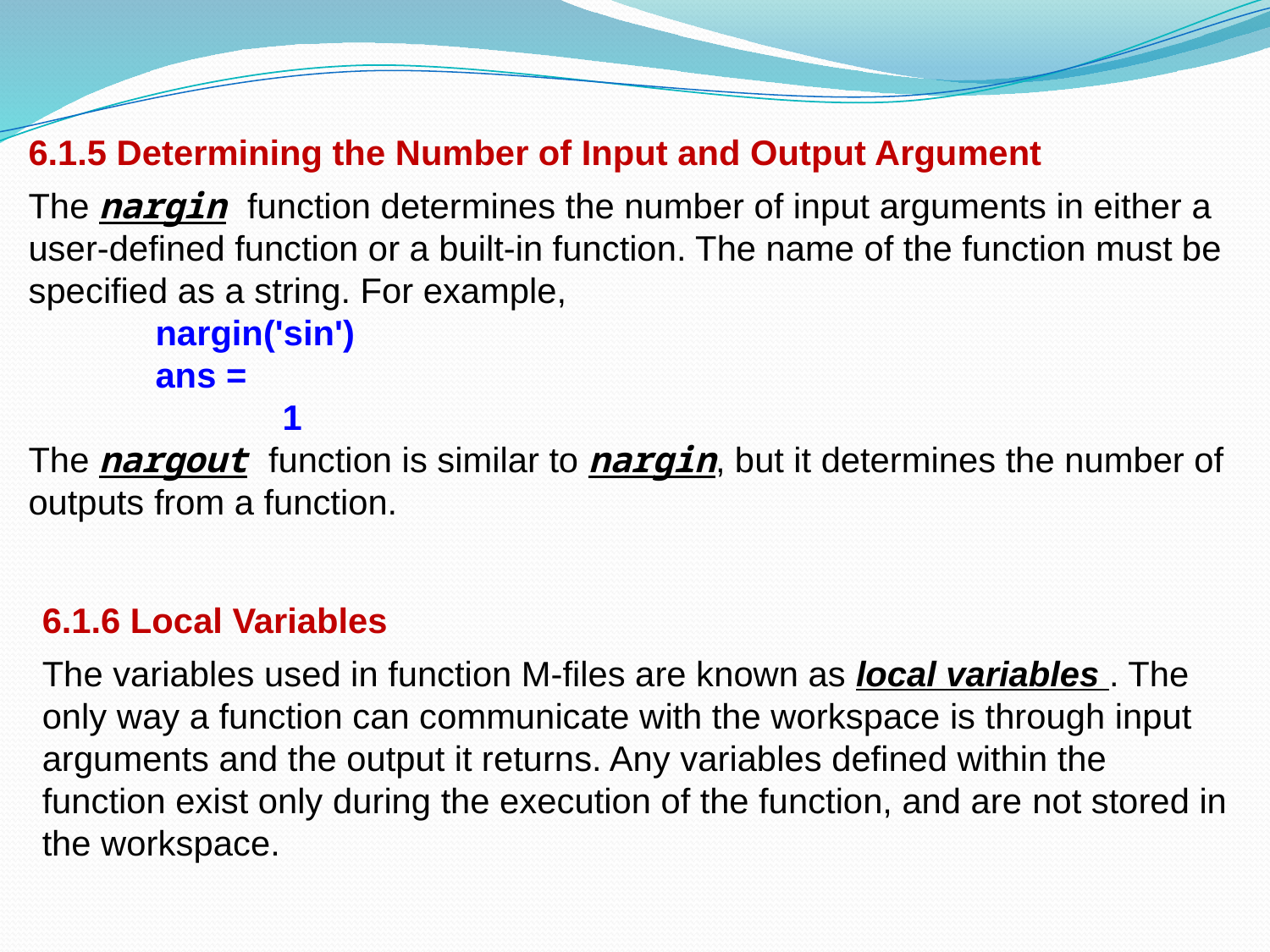

6.1.5 Determining the Number of Input and Output Argument
The nargin function determines the number of input arguments in either a user-defined function or a built-in function. The name of the function must be specified as a string. For example,
	nargin('sin')
	ans =
		1
The nargout function is similar to nargin, but it determines the number of outputs from a function.
6.1.6 Local Variables
The variables used in function M-files are known as local variables . The only way a function can communicate with the workspace is through input arguments and the output it returns. Any variables defined within the function exist only during the execution of the function, and are not stored in the workspace.